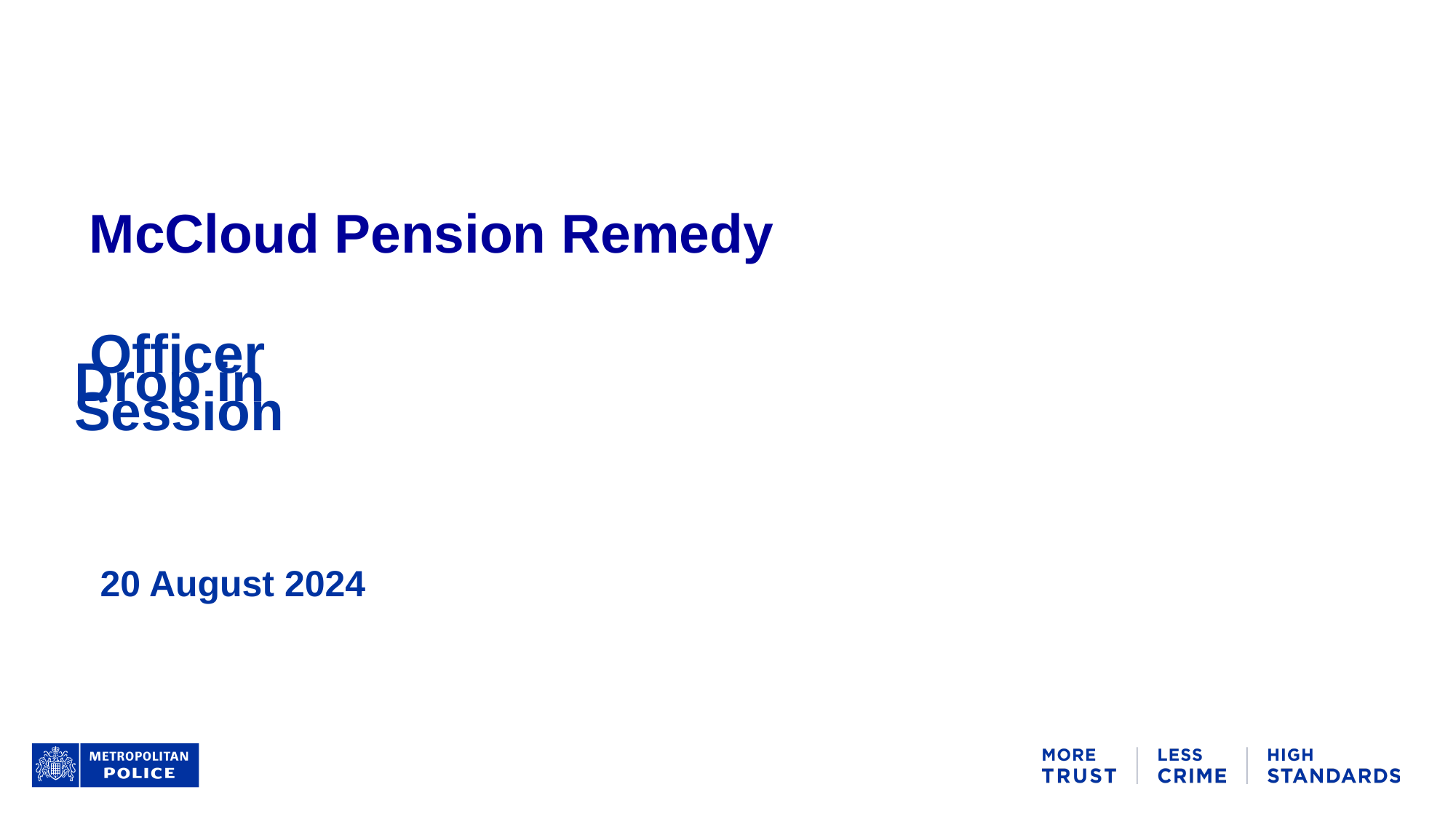

McCloud Pension Remedy
 Officer Drop in Session
20 August 2024